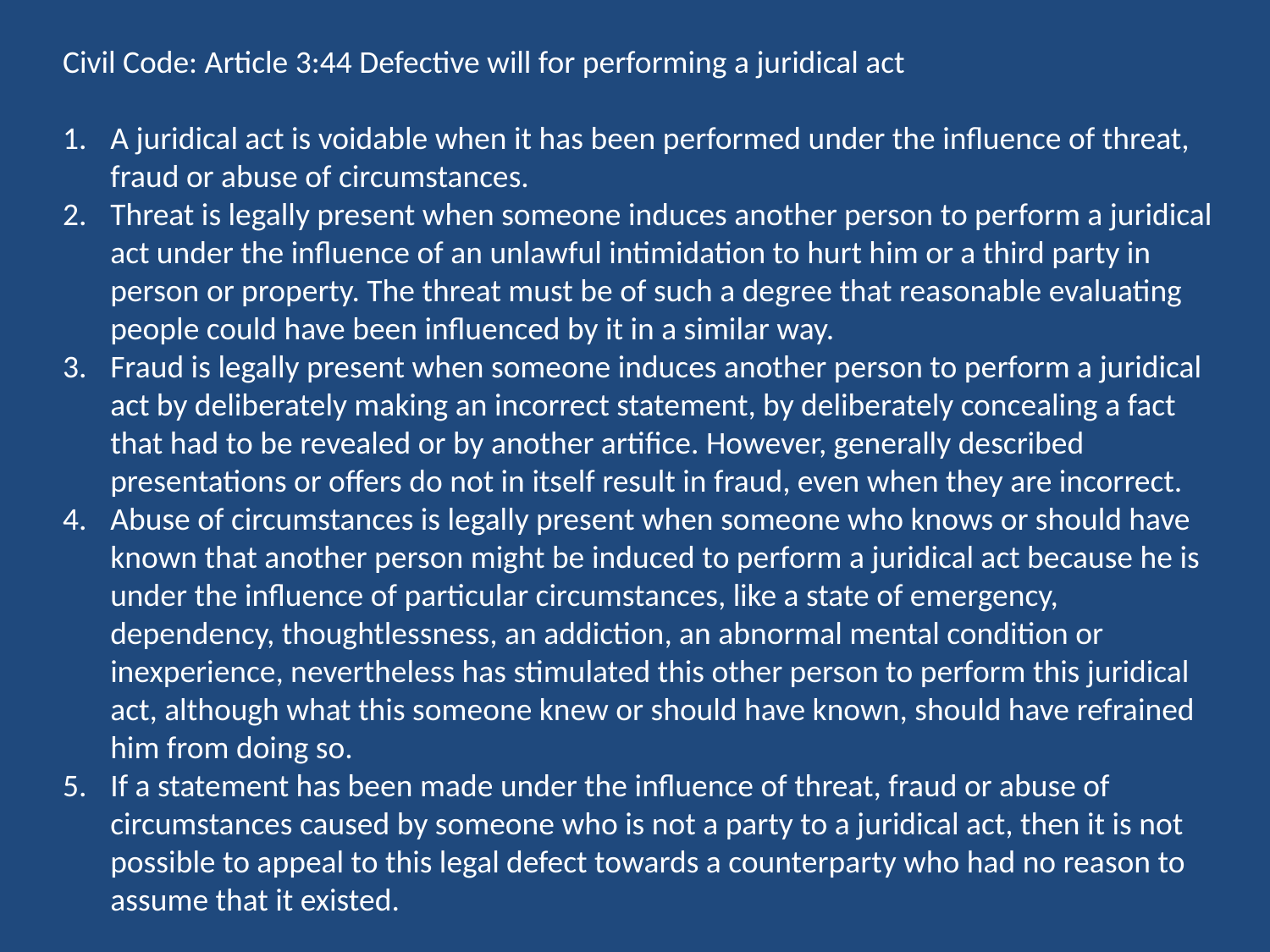

Civil Code: Article 3:44 Defective will for performing a juridical act
A juridical act is voidable when it has been performed under the influence of threat, fraud or abuse of circumstances.
Threat is legally present when someone induces another person to perform a juridical act under the influence of an unlawful intimidation to hurt him or a third party in person or property. The threat must be of such a degree that reasonable evaluating people could have been influenced by it in a similar way.
Fraud is legally present when someone induces another person to perform a juridical act by deliberately making an incorrect statement, by deliberately concealing a fact that had to be revealed or by another artifice. However, generally described presentations or offers do not in itself result in fraud, even when they are incorrect.
Abuse of circumstances is legally present when someone who knows or should have known that another person might be induced to perform a juridical act because he is under the influence of particular circumstances, like a state of emergency, dependency, thoughtlessness, an addiction, an abnormal mental condition or inexperience, nevertheless has stimulated this other person to perform this juridical act, although what this someone knew or should have known, should have refrained him from doing so.
If a statement has been made under the influence of threat, fraud or abuse of circumstances caused by someone who is not a party to a juridical act, then it is not possible to appeal to this legal defect towards a counterparty who had no reason to assume that it existed.